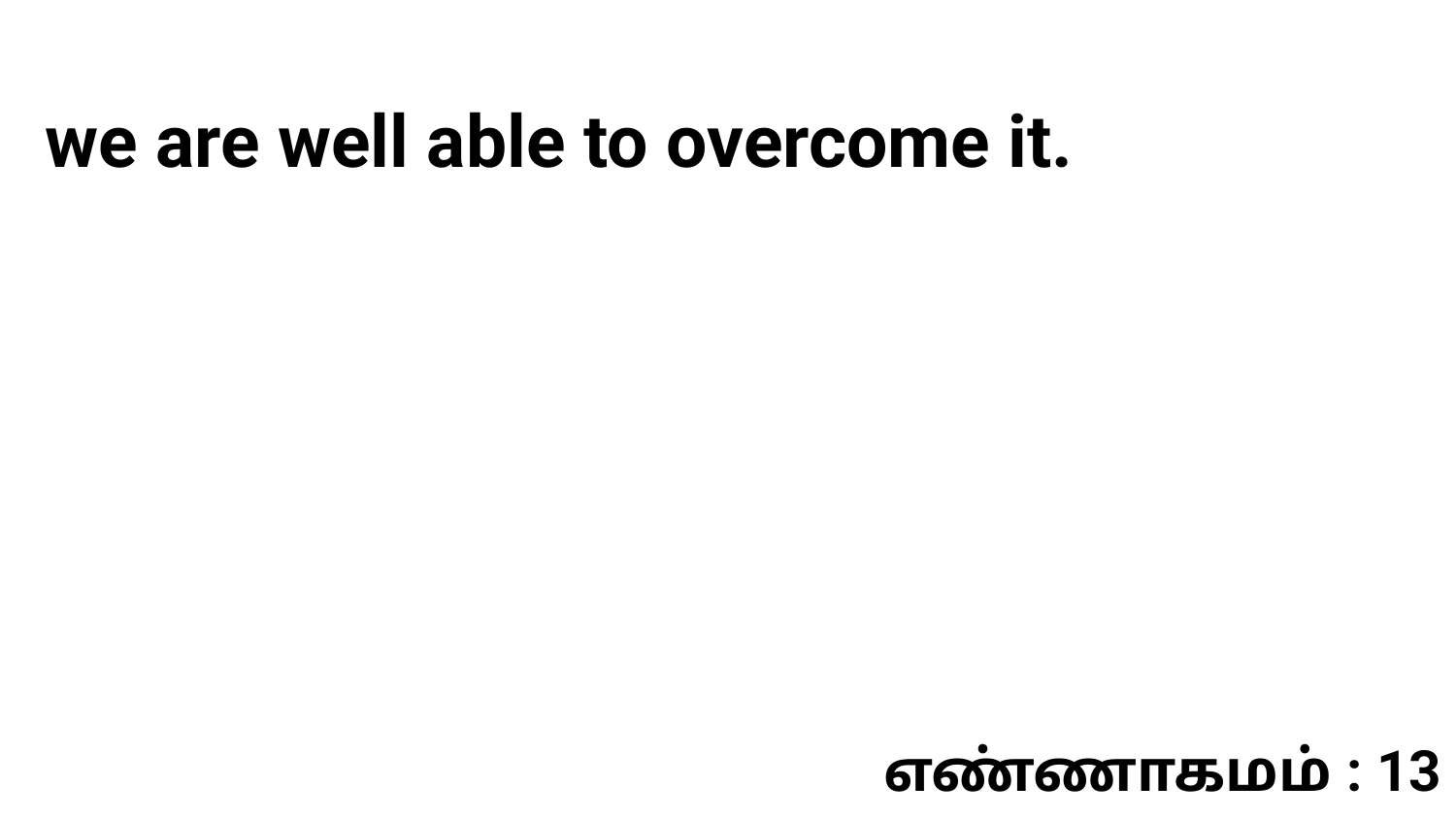

we are well able to overcome it.
எண்ணாகமம் : 13